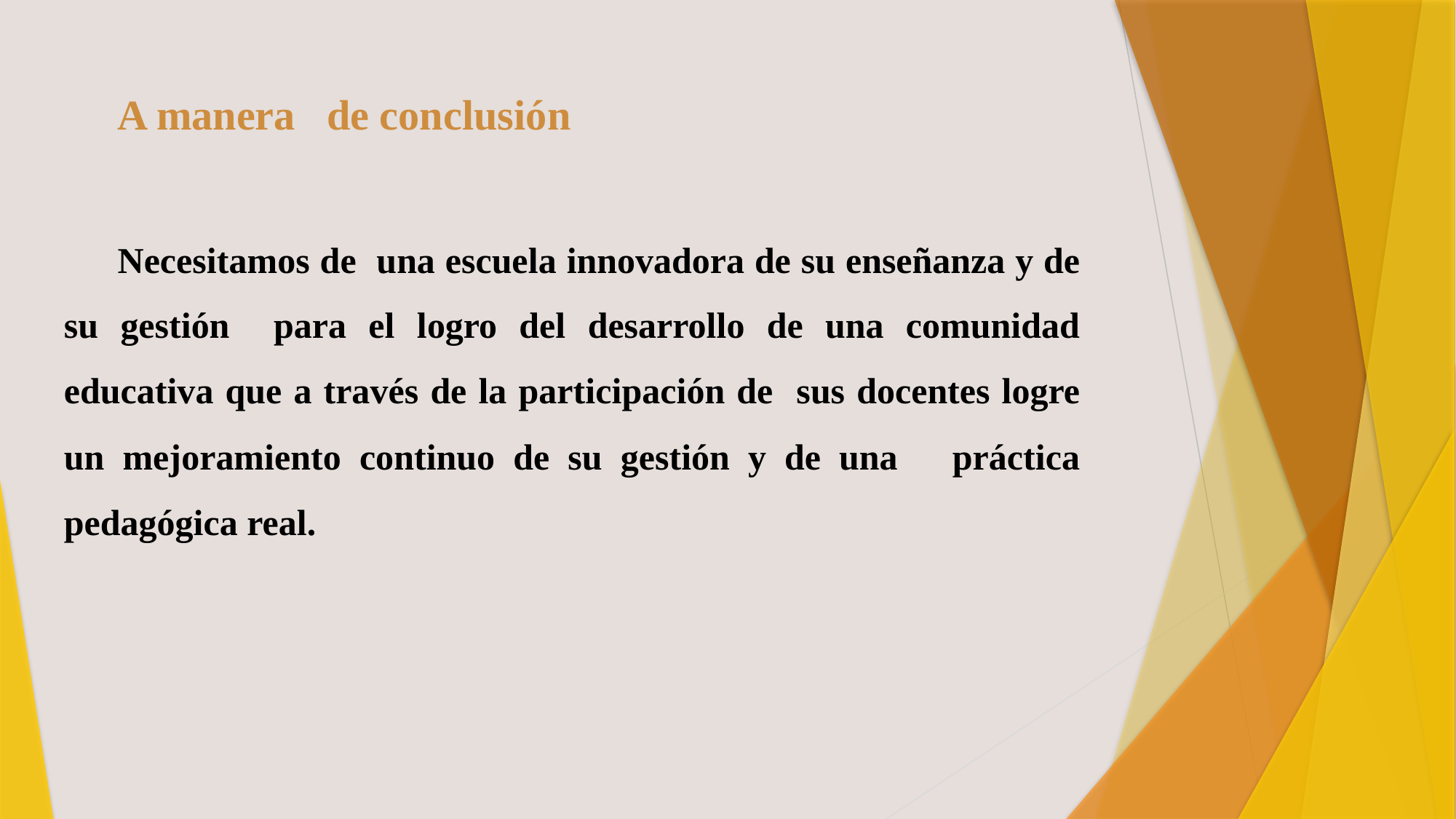

A manera   de conclusión

Necesitamos de  una escuela innovadora de su enseñanza y de su gestión  para el logro del desarrollo de una comunidad educativa que a través de la participación de  sus docentes logre un mejoramiento continuo de su gestión y de una   práctica pedagógica real.